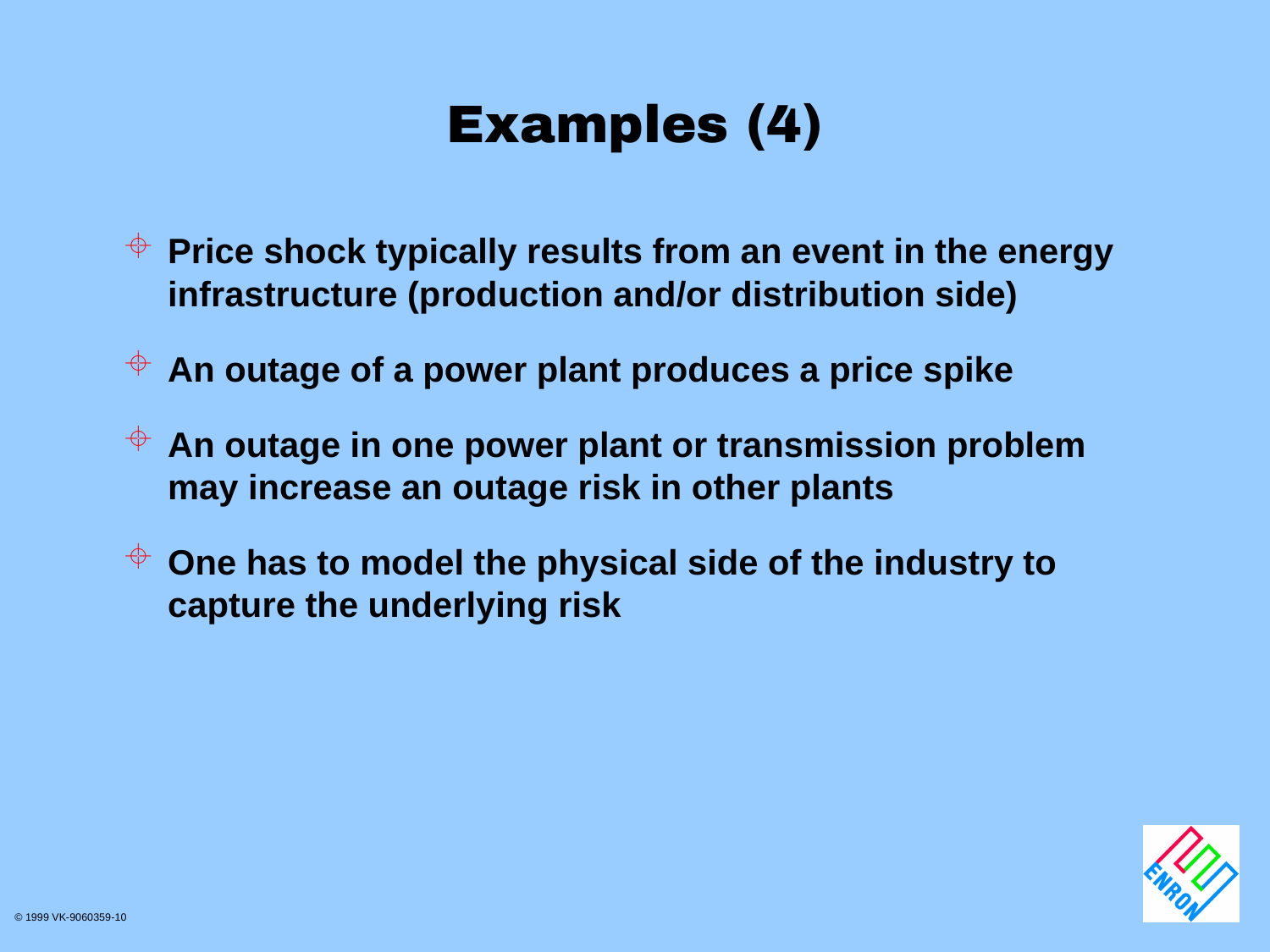

# Examples (4)
Price shock typically results from an event in the energy infrastructure (production and/or distribution side)
An outage of a power plant produces a price spike
An outage in one power plant or transmission problem may increase an outage risk in other plants
One has to model the physical side of the industry to capture the underlying risk